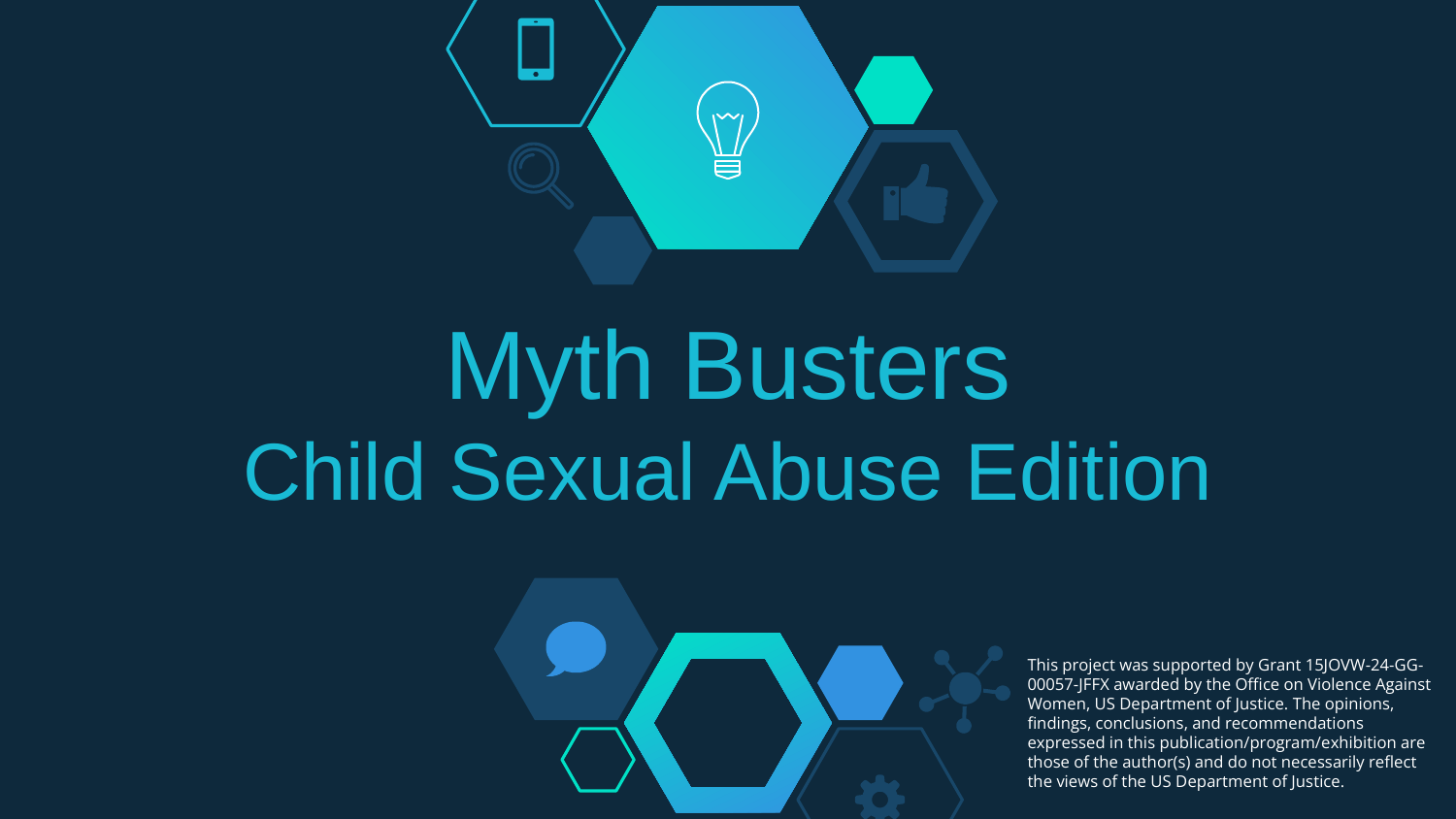

# Myth Busters Child Sexual Abuse Edition
This project was supported by Grant 15JOVW-24-GG-00057-JFFX awarded by the Office on Violence Against Women, US Department of Justice. The opinions, findings, conclusions, and recommendations expressed in this publication/program/exhibition are those of the author(s) and do not necessarily reflect the views of the US Department of Justice.